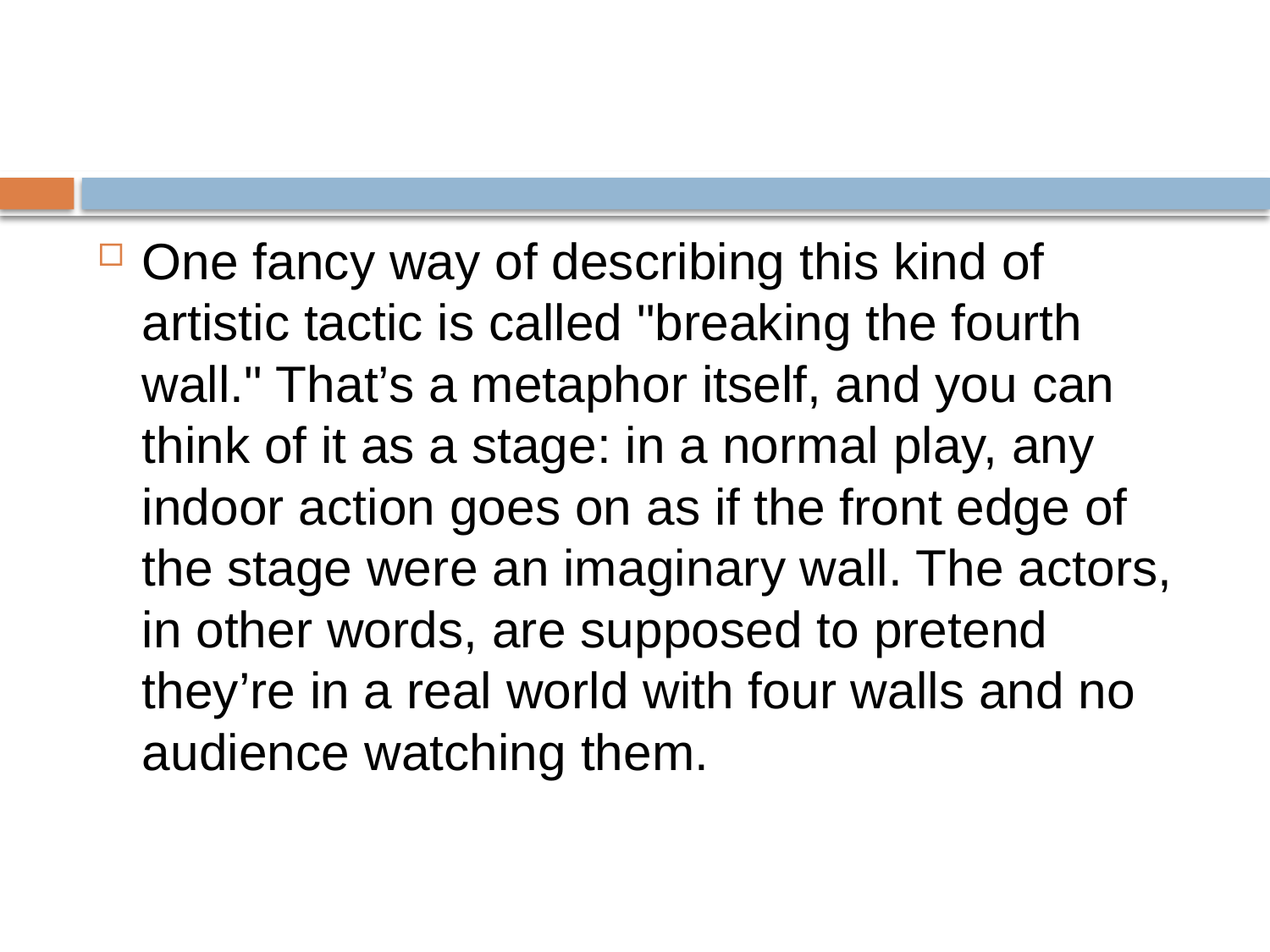

One fancy way of describing this kind of artistic tactic is called "breaking the fourth wall." That’s a metaphor itself, and you can think of it as a stage: in a normal play, any indoor action goes on as if the front edge of the stage were an imaginary wall. The actors, in other words, are supposed to pretend they’re in a real world with four walls and no audience watching them.